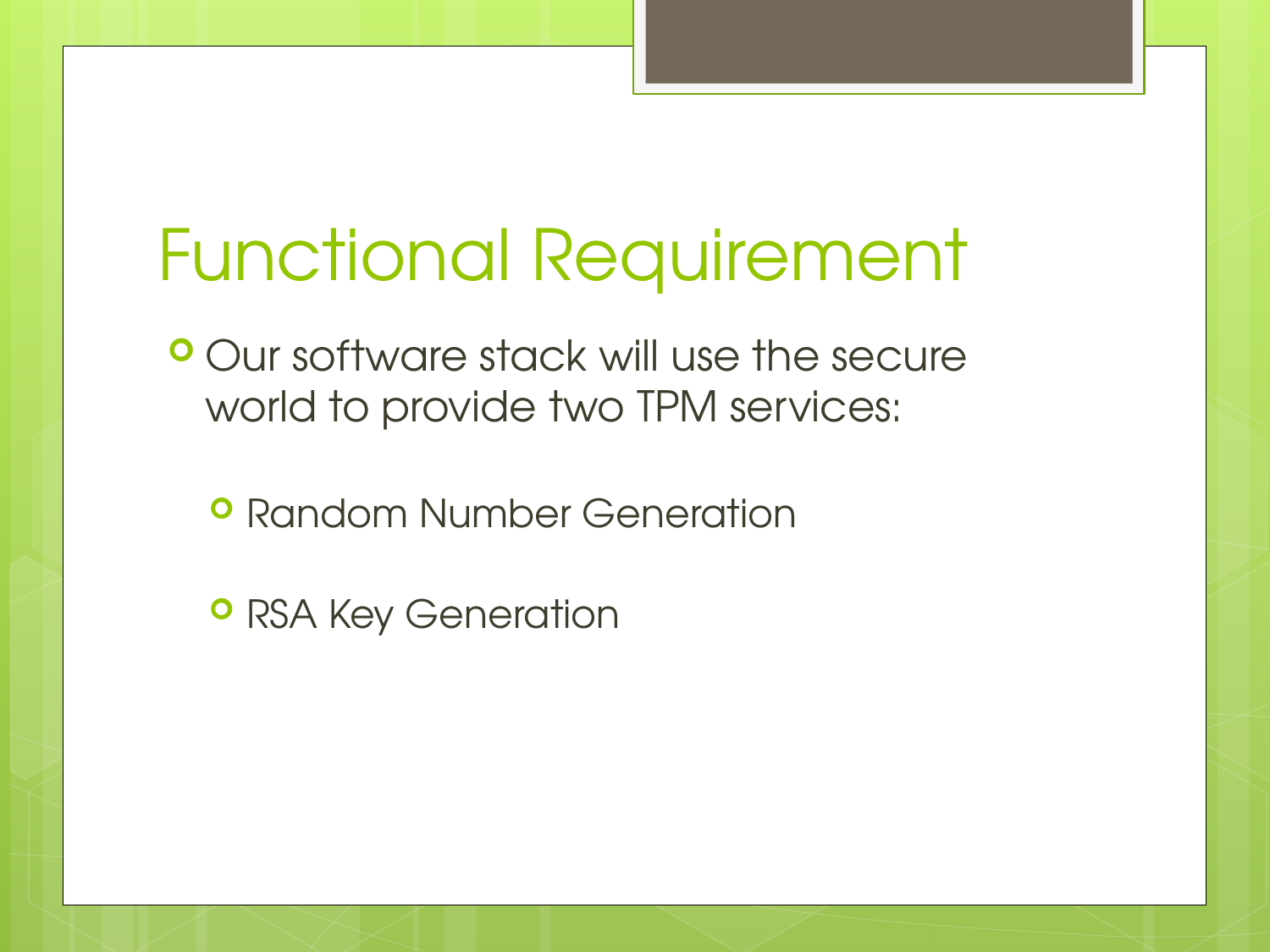

# Functional Requirement
Our software stack will use the secure world to provide two TPM services:
Random Number Generation
RSA Key Generation